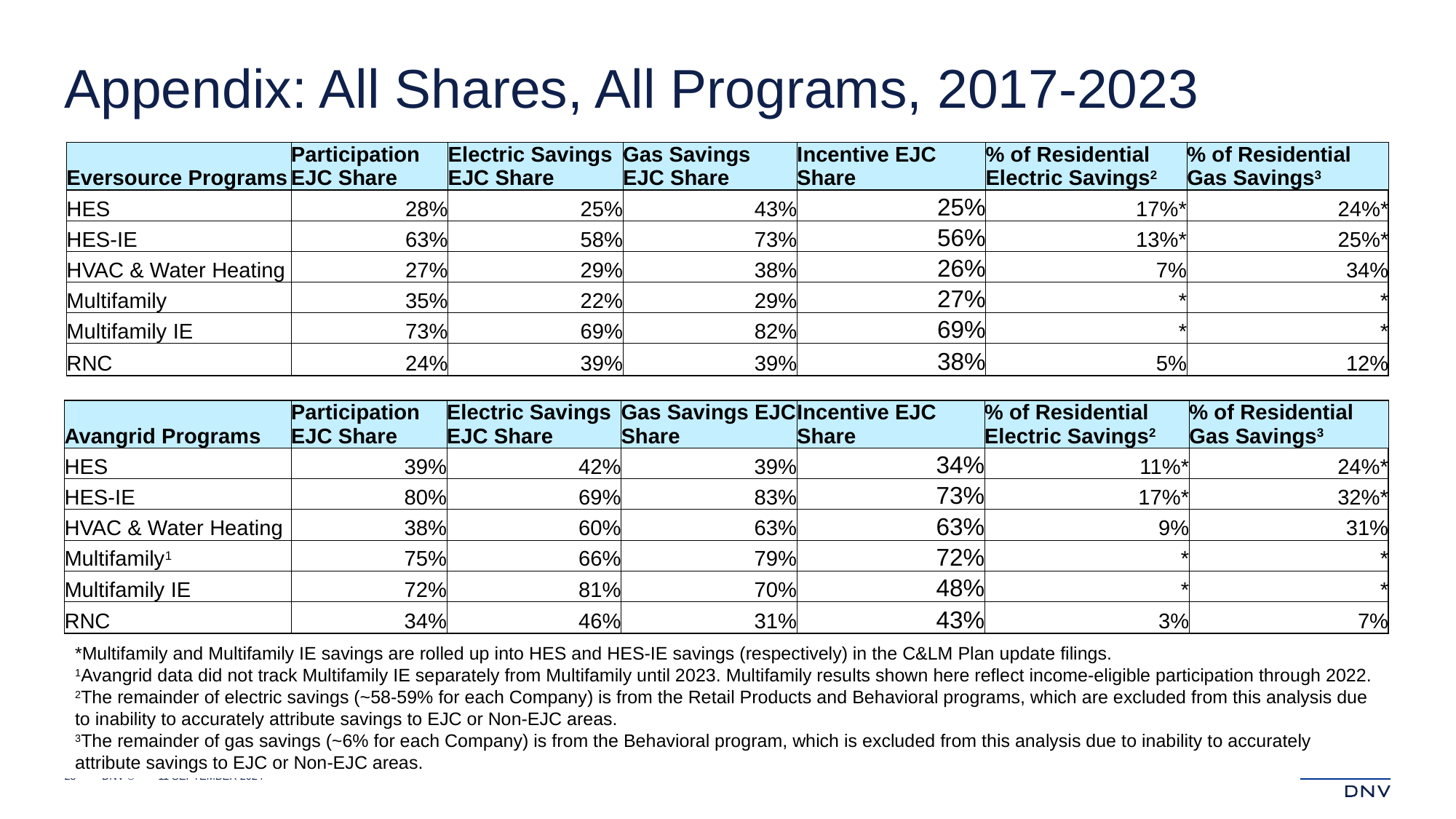

# Appendix: All Shares, All Programs, 2017-2023
| Eversource Programs | Participation EJC Share | Electric Savings EJC Share | Gas Savings EJC Share | Incentive EJC Share | % of Residential Electric Savings2 | % of Residential Gas Savings3 |
| --- | --- | --- | --- | --- | --- | --- |
| HES | 28% | 25% | 43% | 25% | 17%\* | 24%\* |
| HES-IE | 63% | 58% | 73% | 56% | 13%\* | 25%\* |
| HVAC & Water Heating | 27% | 29% | 38% | 26% | 7% | 34% |
| Multifamily | 35% | 22% | 29% | 27% | \* | \* |
| Multifamily IE | 73% | 69% | 82% | 69% | \* | \* |
| RNC | 24% | 39% | 39% | 38% | 5% | 12% |
| Avangrid Programs | Participation EJC Share | Electric Savings EJC Share | Gas Savings EJC Share | Incentive EJC Share | % of Residential Electric Savings2 | % of Residential Gas Savings3 |
| --- | --- | --- | --- | --- | --- | --- |
| HES | 39% | 42% | 39% | 34% | 11%\* | 24%\* |
| HES-IE | 80% | 69% | 83% | 73% | 17%\* | 32%\* |
| HVAC & Water Heating | 38% | 60% | 63% | 63% | 9% | 31% |
| Multifamily1 | 75% | 66% | 79% | 72% | \* | \* |
| Multifamily IE | 72% | 81% | 70% | 48% | \* | \* |
| RNC | 34% | 46% | 31% | 43% | 3% | 7% |
*Multifamily and Multifamily IE savings are rolled up into HES and HES-IE savings (respectively) in the C&LM Plan update filings.
1Avangrid data did not track Multifamily IE separately from Multifamily until 2023. Multifamily results shown here reflect income-eligible participation through 2022.
2The remainder of electric savings (~58-59% for each Company) is from the Retail Products and Behavioral programs, which are excluded from this analysis due to inability to accurately attribute savings to EJC or Non-EJC areas.
3The remainder of gas savings (~6% for each Company) is from the Behavioral program, which is excluded from this analysis due to inability to accurately attribute savings to EJC or Non-EJC areas.
28